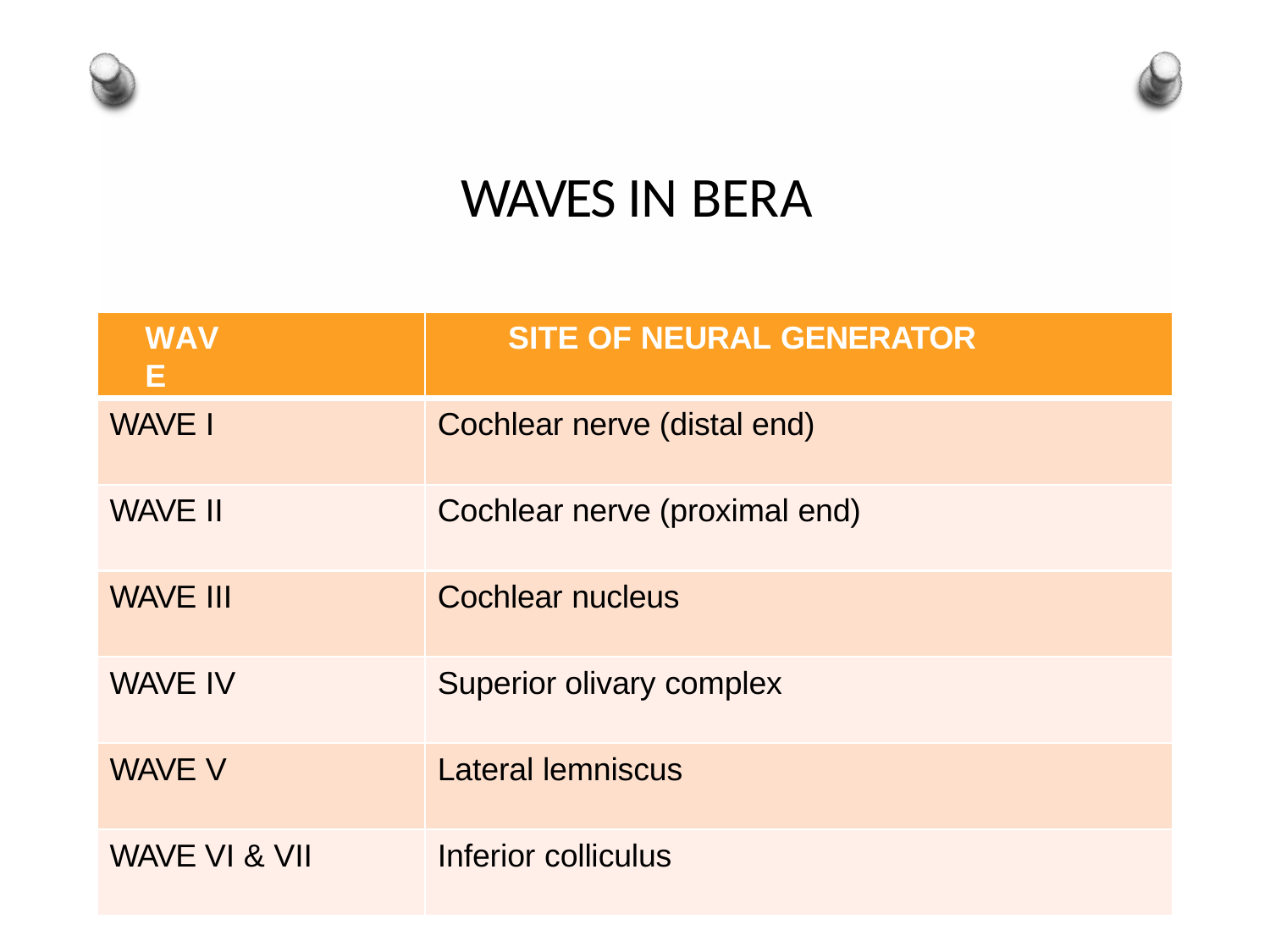

# WAVES IN BERA

WAVE
SITE OF NEURAL GENERATOR

WAVE I
Cochlear nerve (distal end)

WAVE II
Cochlear nerve (proximal end)

WAVE III
Cochlear nucleus

WAVE IV
Superior olivary complex

WAVE V
Lateral lemniscus

WAVE VI & VII
Inferior colliculus